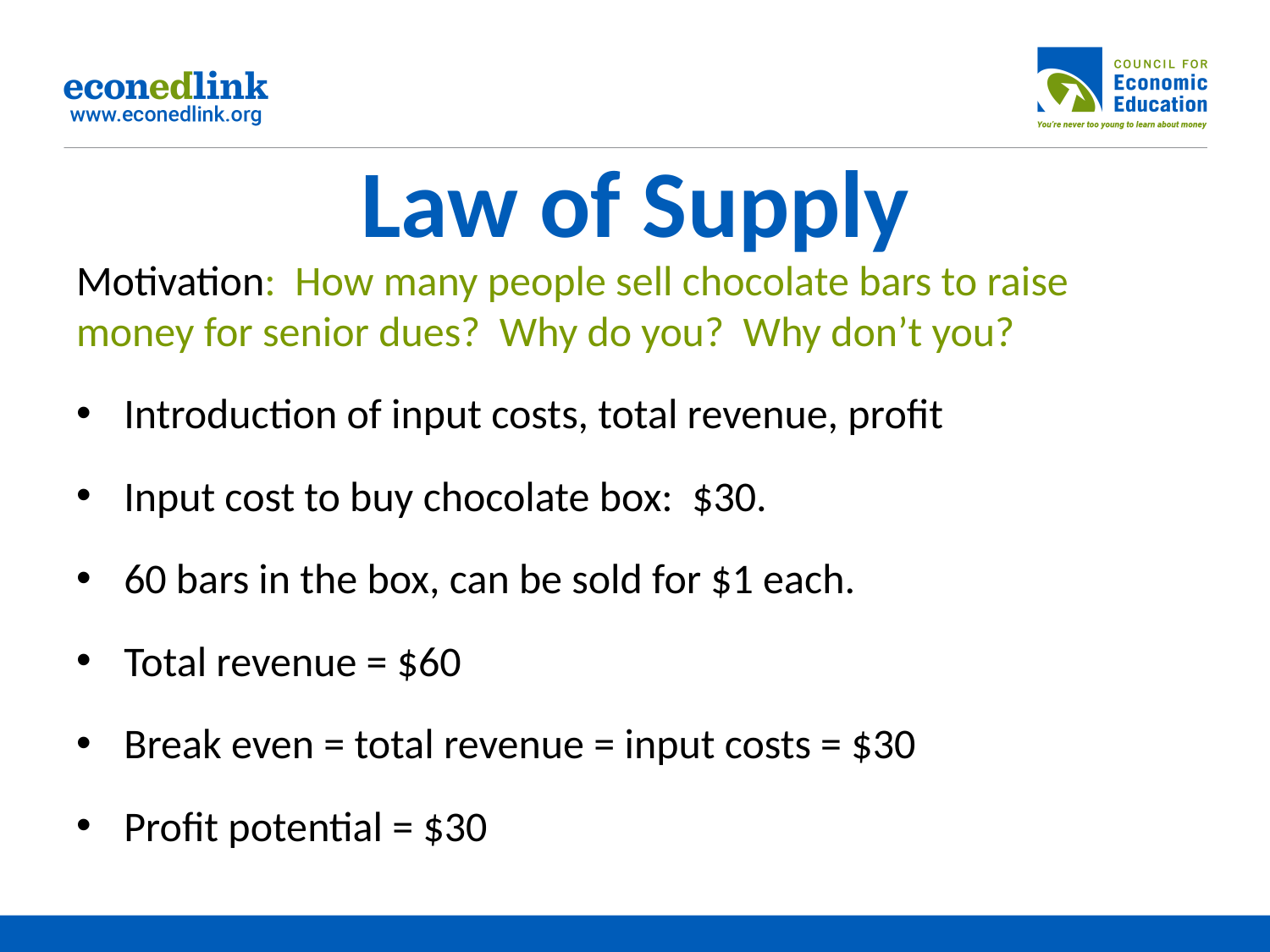

# Law of Supply
Motivation:  How many people sell chocolate bars to raise money for senior dues?  Why do you?  Why don’t you?
Introduction of input costs, total revenue, profit
Input cost to buy chocolate box:  $30.
60 bars in the box, can be sold for $1 each.
Total revenue = $60
Break even = total revenue = input costs = $30
Profit potential = $30